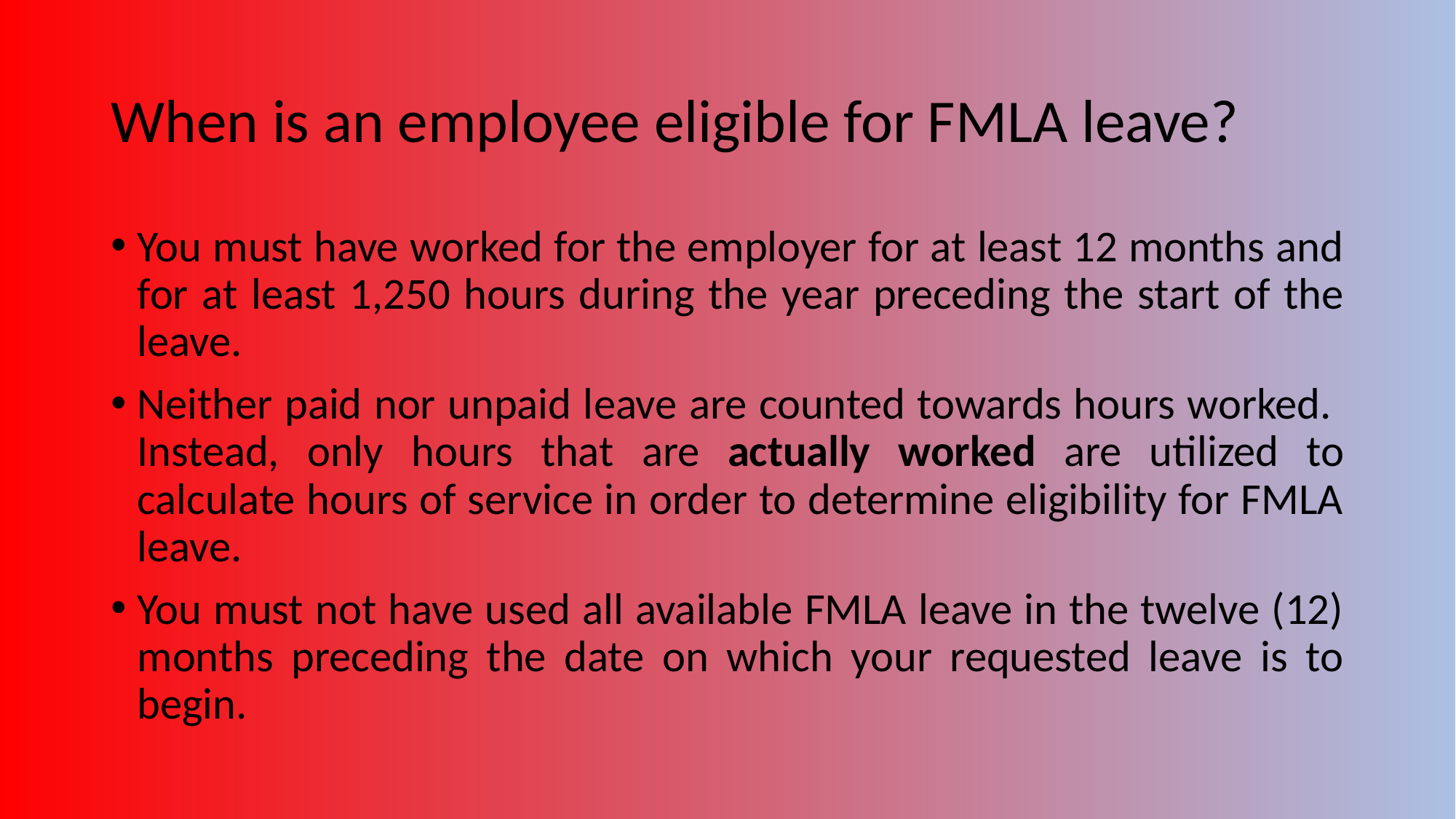

# When is an employee eligible for FMLA leave?
You must have worked for the employer for at least 12 months and for at least 1,250 hours during the year preceding the start of the leave.
Neither paid nor unpaid leave are counted towards hours worked.  Instead, only hours that are actually worked are utilized to calculate hours of service in order to determine eligibility for FMLA leave.
You must not have used all available FMLA leave in the twelve (12) months preceding the date on which your requested leave is to begin.